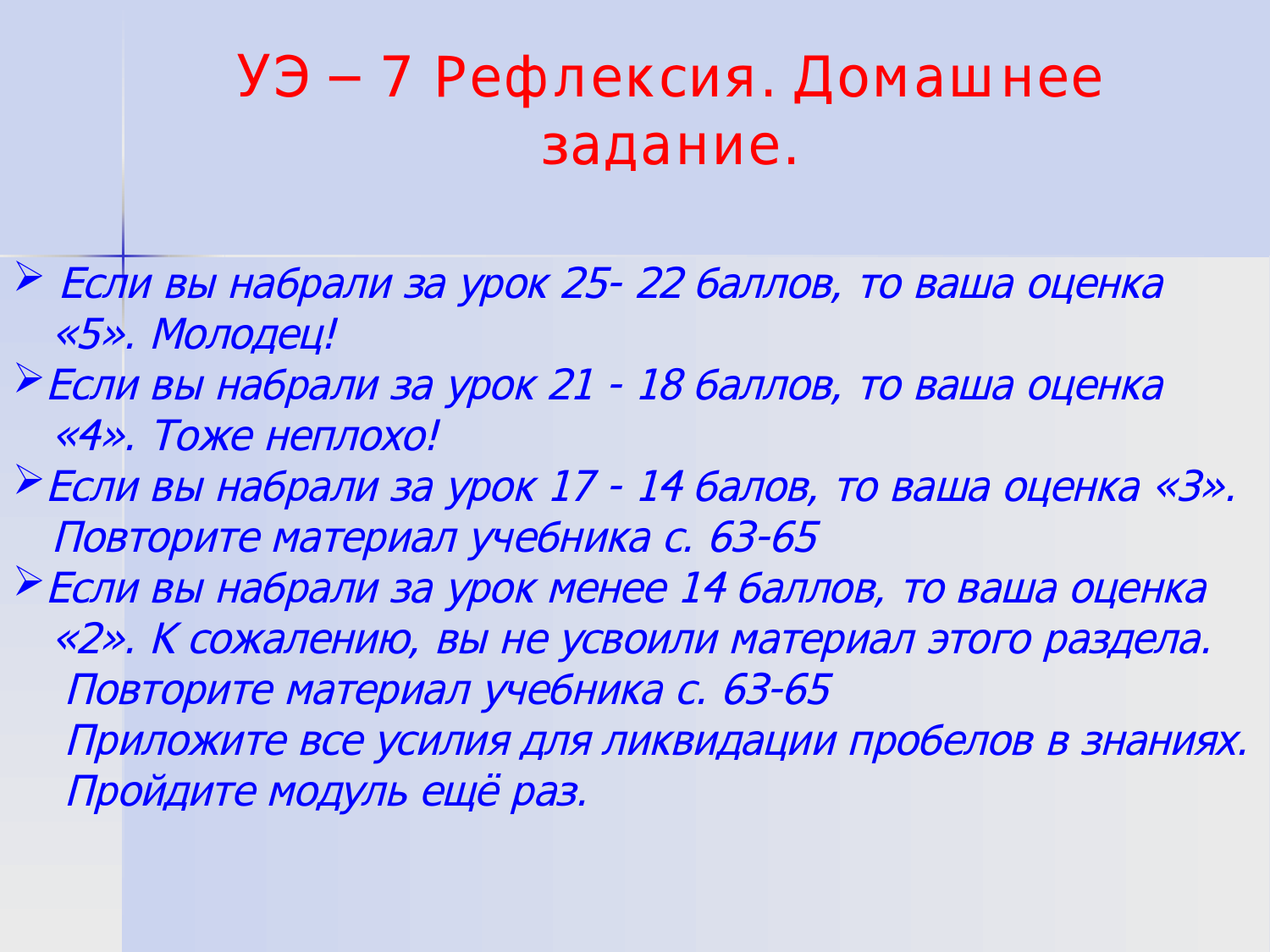

# УЭ – 7 Рефлексия. Домашнее задание.
 Если вы набрали за урок 25- 22 баллов, то ваша оценка
   «5». Молодец!
Если вы набрали за урок 21 - 18 баллов, то ваша оценка
   «4». Тоже неплохо!
Если вы набрали за урок 17 - 14 балов, то ваша оценка «3».
   Повторите материал учебника с. 63-65
Если вы набрали за урок менее 14 баллов, то ваша оценка
   «2». К сожалению, вы не усвоили материал этого раздела.
    Повторите материал учебника с. 63-65
    Приложите все усилия для ликвидации пробелов в знаниях.
    Пройдите модуль ещё раз.